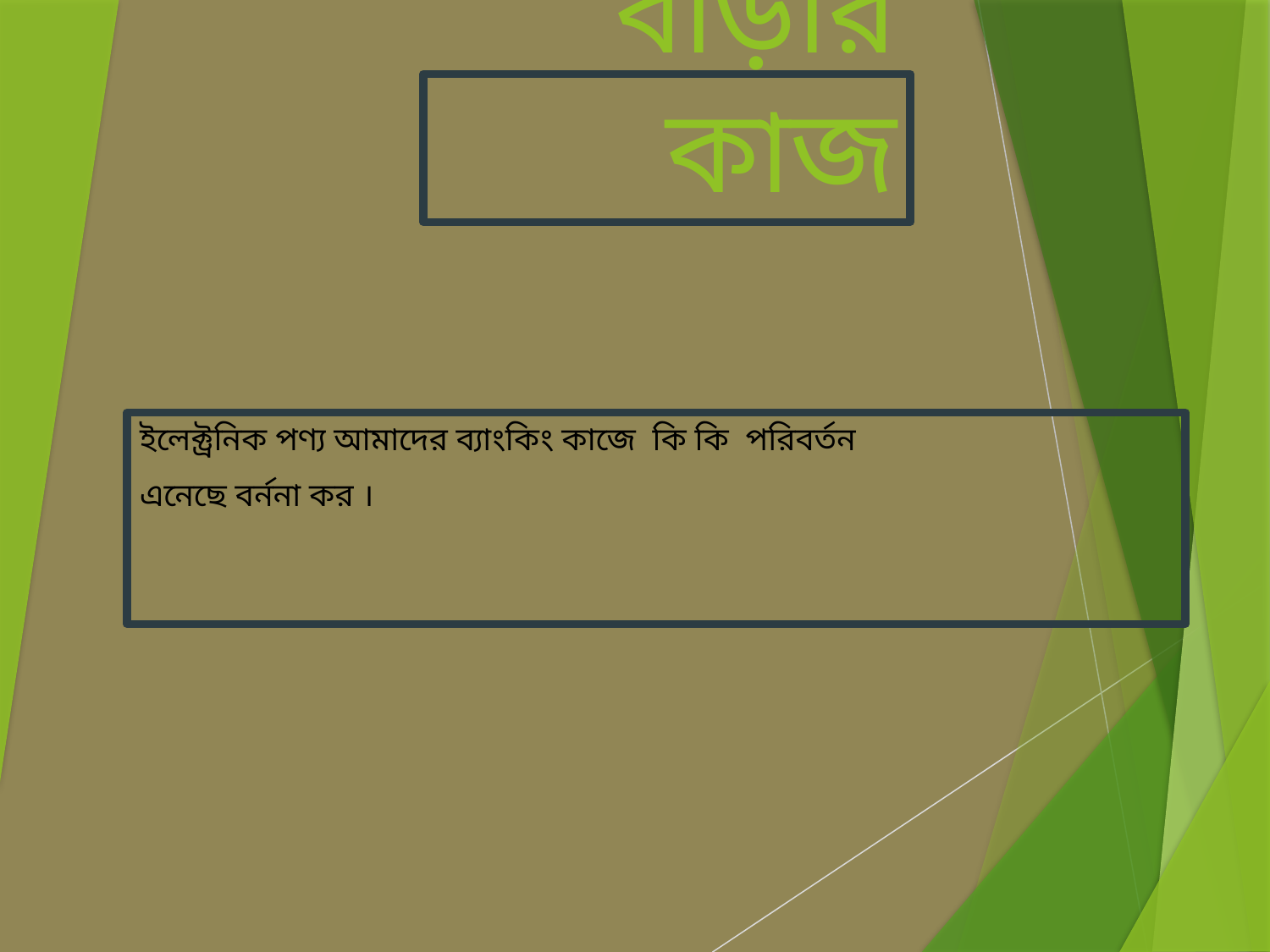

# বাড়ীর কাজ
ইলেক্ট্রনিক পণ্য আমাদের ব্যাংকিং কাজে  কি কি  পরিবর্তন
এনেছে বর্ননা কর ।